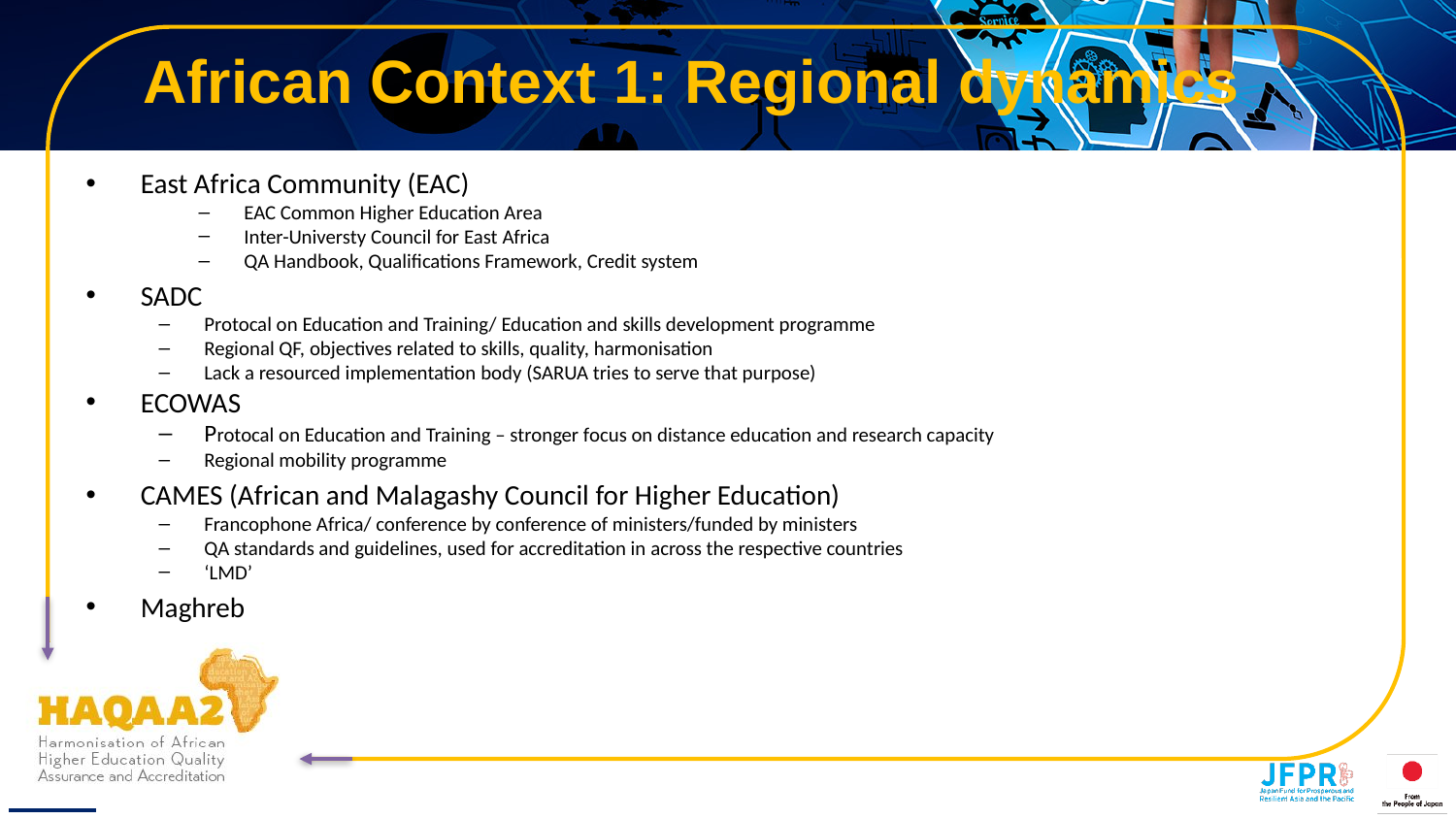

# African Context 1: Regional dynamics
East Africa Community (EAC)
EAC Common Higher Education Area
Inter-Universty Council for East Africa
QA Handbook, Qualifications Framework, Credit system
SADC
Protocal on Education and Training/ Education and skills development programme
Regional QF, objectives related to skills, quality, harmonisation
Lack a resourced implementation body (SARUA tries to serve that purpose)
ECOWAS
Protocal on Education and Training – stronger focus on distance education and research capacity
Regional mobility programme
CAMES (African and Malagashy Council for Higher Education)
Francophone Africa/ conference by conference of ministers/funded by ministers
QA standards and guidelines, used for accreditation in across the respective countries
‘LMD’
Maghreb